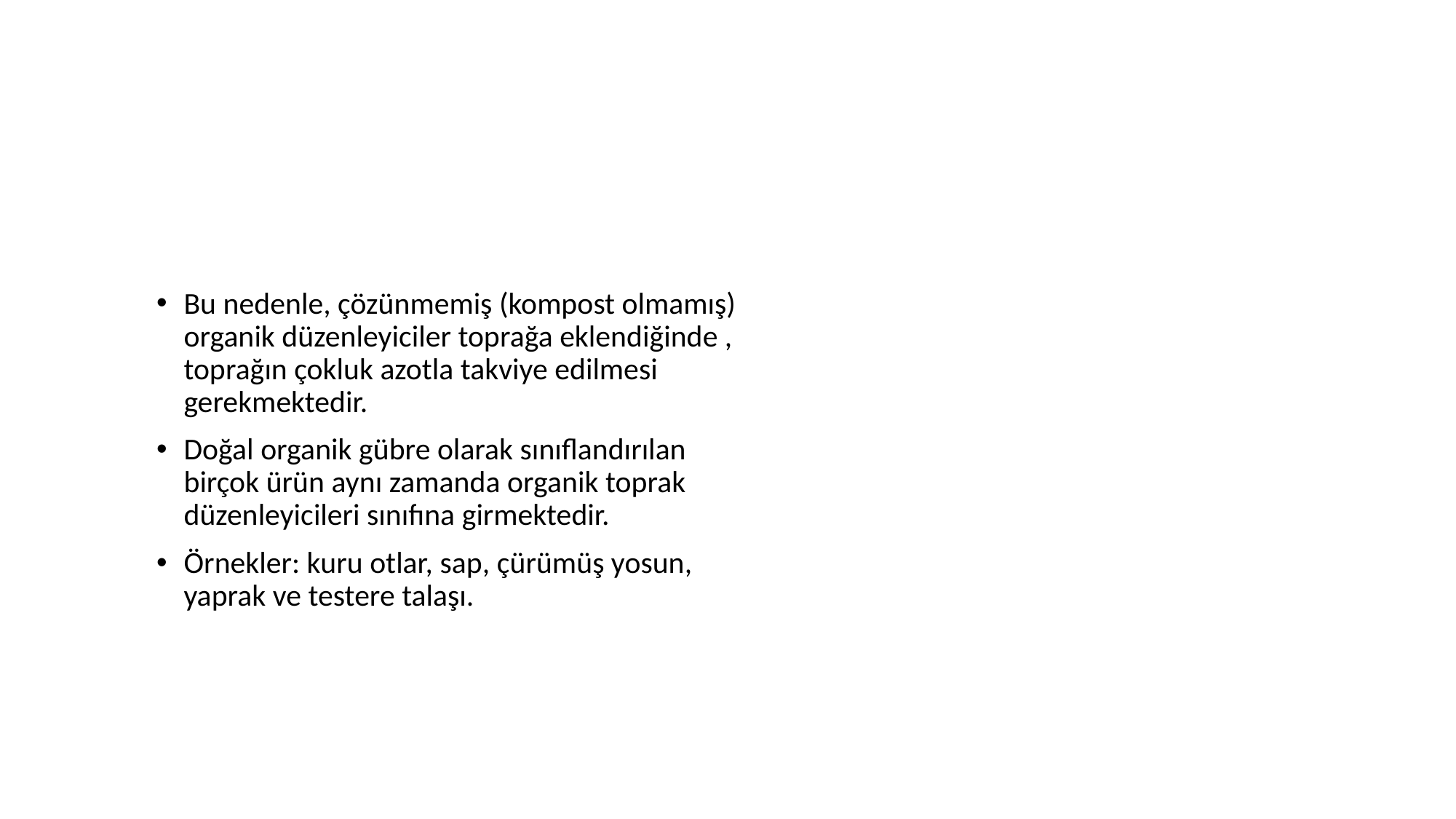

#
Bu nedenle, çözünmemiş (kompost olmamış) organik düzenleyiciler toprağa eklendiğinde , toprağın çokluk azotla takviye edilmesi gerekmektedir.
Doğal organik gübre olarak sınıflandırılan birçok ürün aynı zamanda organik toprak düzenleyicileri sınıfına girmektedir.
Örnekler: kuru otlar, sap, çürümüş yosun, yaprak ve testere talaşı.